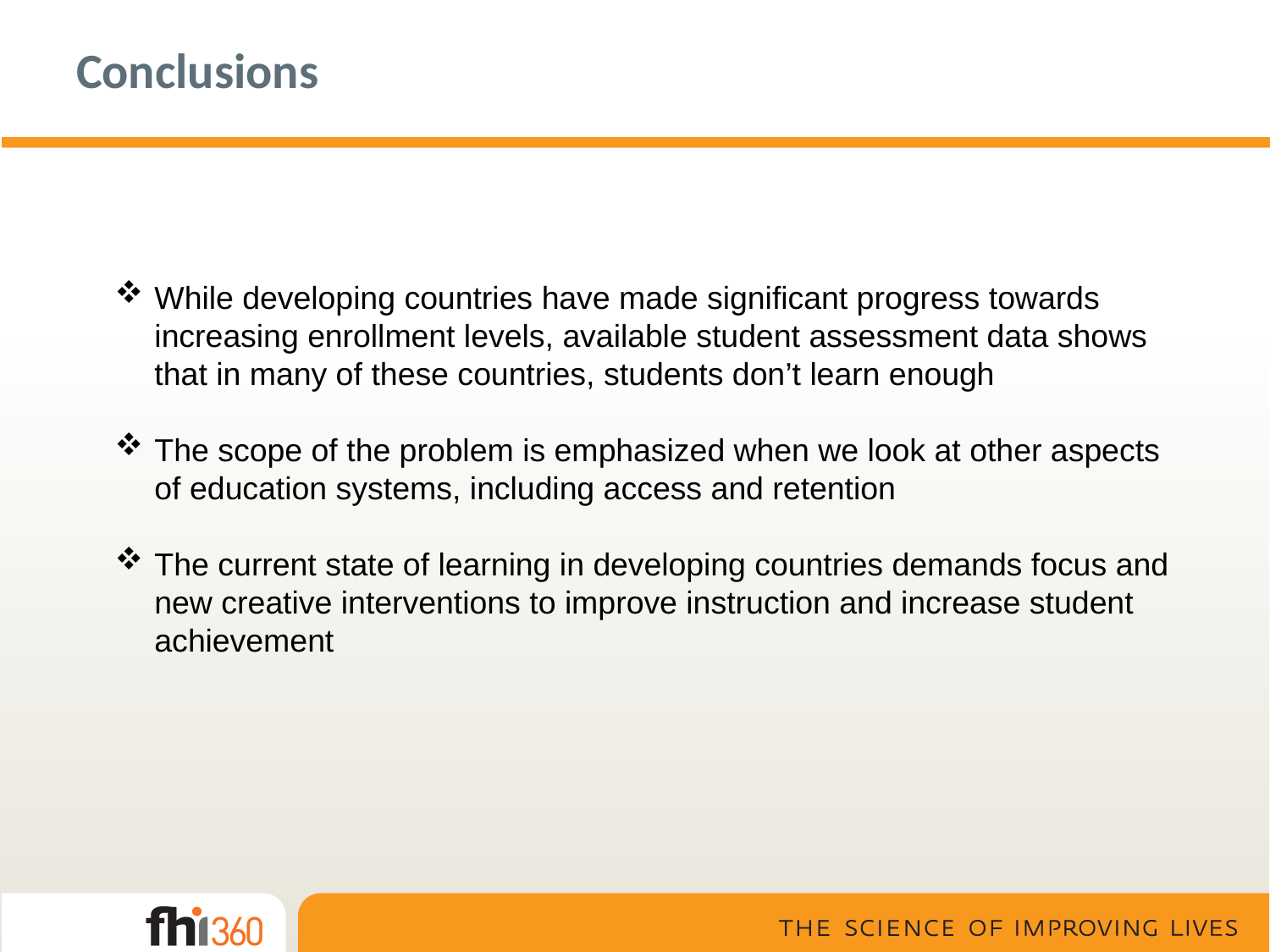

# Conclusions
While developing countries have made significant progress towards increasing enrollment levels, available student assessment data shows that in many of these countries, students don’t learn enough

The scope of the problem is emphasized when we look at other aspects of education systems, including access and retention

The current state of learning in developing countries demands focus and new creative interventions to improve instruction and increase student achievement